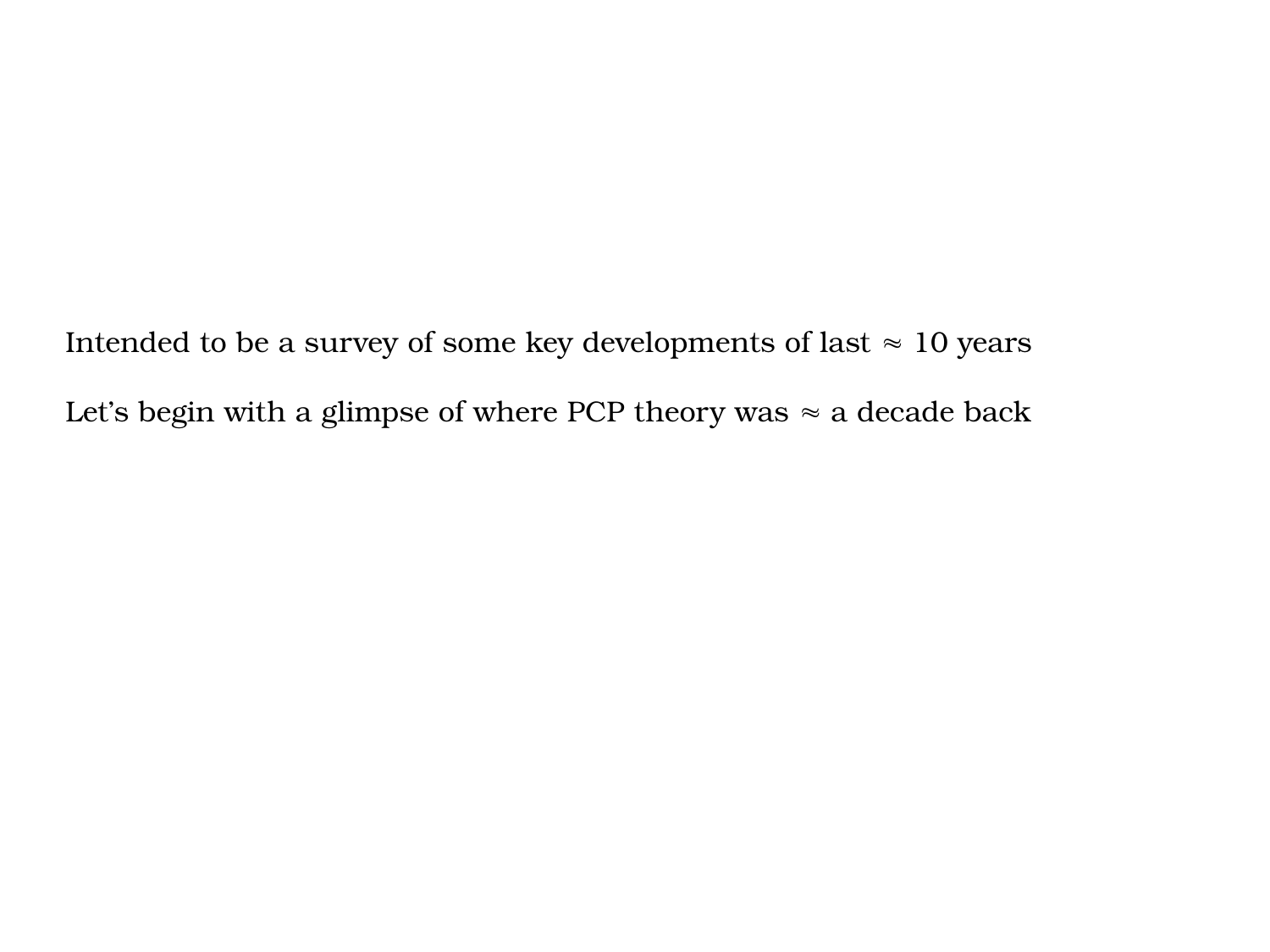

# Intended to be a survey of some key developments of last ≈ 10 years Let’s begin with a glimpse of where PCP theory was ≈ a decade back